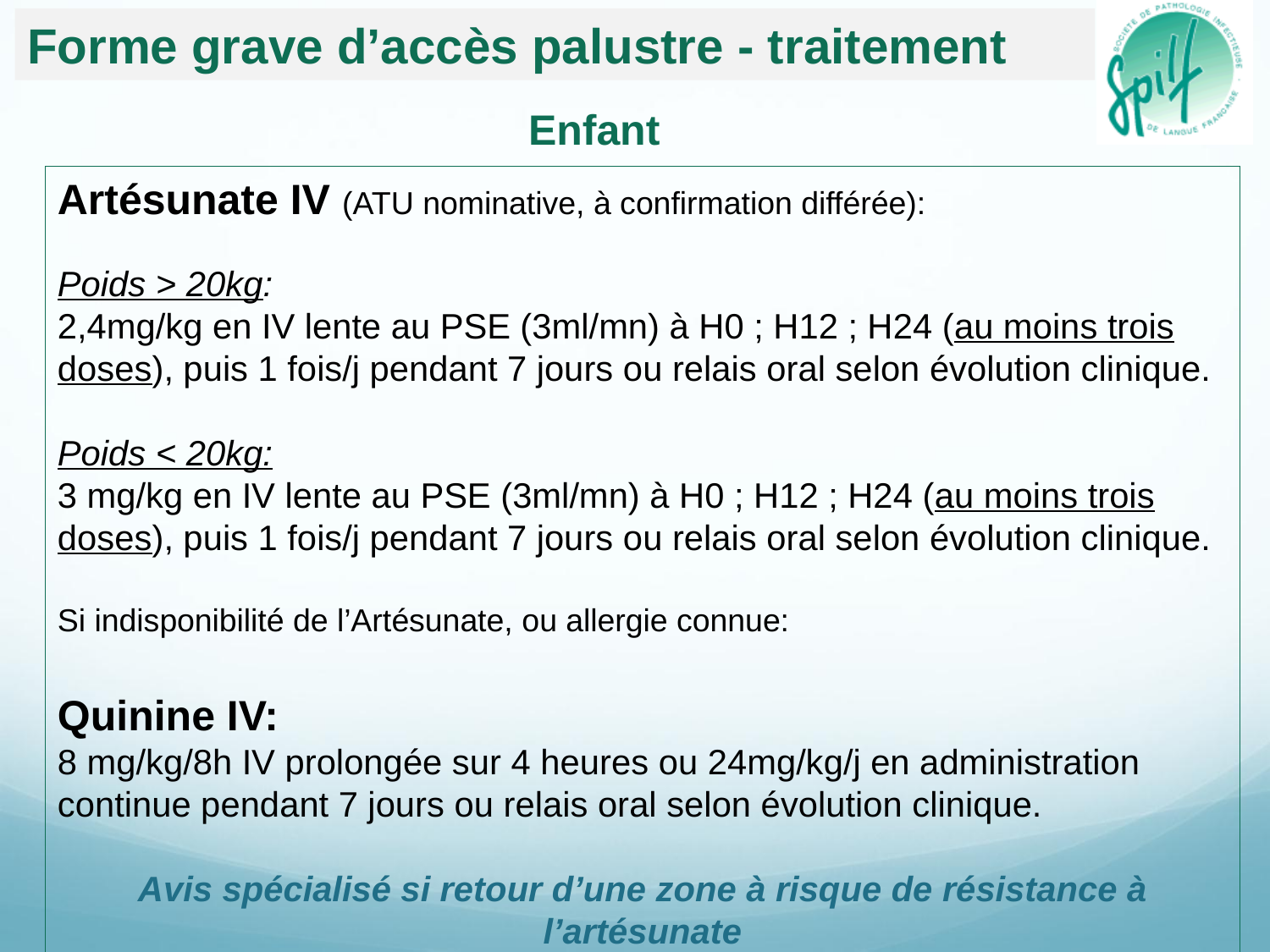

Forme grave d’accès palustre - traitement
Enfant
Artésunate IV (ATU nominative, à confirmation différée):

Poids > 20kg:
2,4mg/kg en IV lente au PSE (3ml/mn) à H0 ; H12 ; H24 (au moins trois doses), puis 1 fois/j pendant 7 jours ou relais oral selon évolution clinique.

Poids < 20kg:
3 mg/kg en IV lente au PSE (3ml/mn) à H0 ; H12 ; H24 (au moins trois doses), puis 1 fois/j pendant 7 jours ou relais oral selon évolution clinique.

Si indisponibilité de l’Artésunate, ou allergie connue:

Quinine IV:
8 mg/kg/8h IV prolongée sur 4 heures ou 24mg/kg/j en administration continue pendant 7 jours ou relais oral selon évolution clinique.

Avis spécialisé si retour d’une zone à risque de résistance à l’artésunate